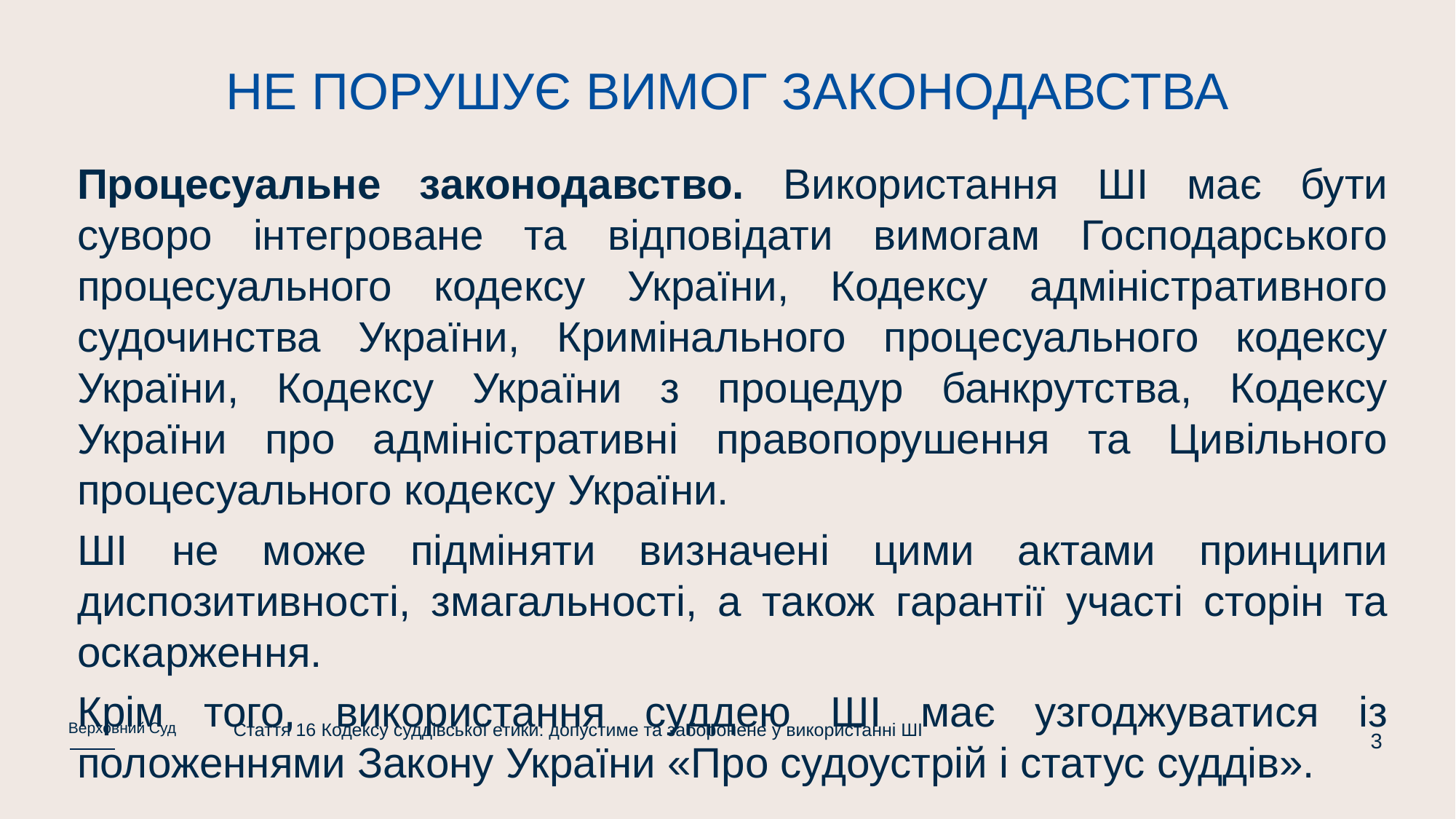

# НЕ ПОРУШУЄ ВИМОГ ЗАКОНОДАВСТВА
Процесуальне законодавство. Використання ШІ має бути суворо інтегроване та відповідати вимогам Господарського процесуального кодексу України, Кодексу адміністративного судочинства України, Кримінального процесуального кодексу України, Кодексу України з процедур банкрутства, Кодексу України про адміністративні правопорушення та Цивільного процесуального кодексу України.
ШІ не може підміняти визначені цими актами принципи диспозитивності, змагальності, а також гарантії участі сторін та оскарження.
Крім того, використання суддею ШІ має узгоджуватися із положеннями Закону України «Про судоустрій і статус суддів».
Стаття 16 Кодексу суддівської етики: допустиме та заборонене у використанні ШІ
Верховний Суд
3